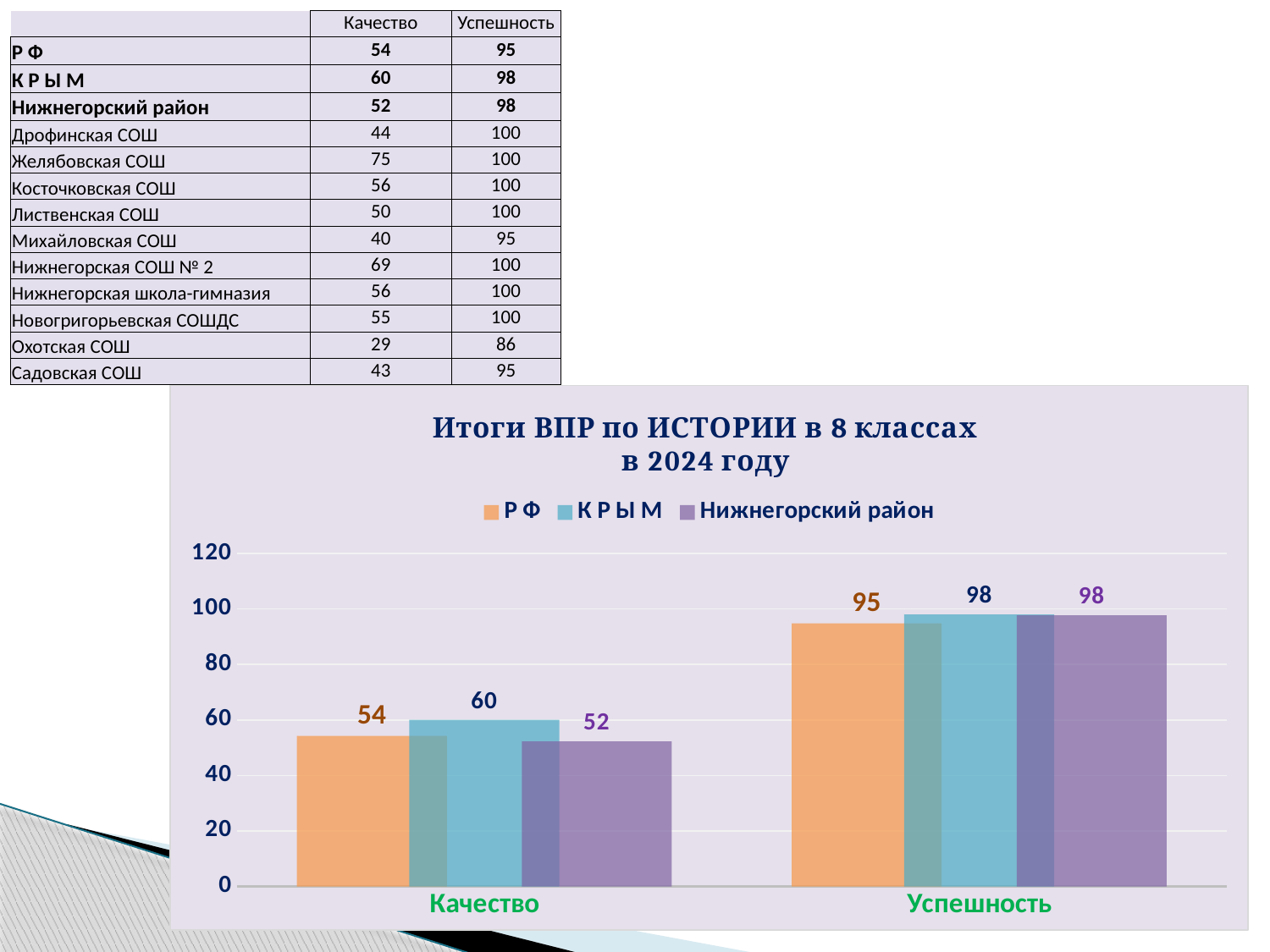

|  | Качество | Успешность |
| --- | --- | --- |
| Р Ф | 54 | 95 |
| К Р Ы М | 60 | 98 |
| Нижнегорский район | 52 | 98 |
| Дрофинская СОШ | 44 | 100 |
| Желябовская СОШ | 75 | 100 |
| Косточковская СОШ | 56 | 100 |
| Лиственская СОШ | 50 | 100 |
| Михайловская СОШ | 40 | 95 |
| Нижнегорская СОШ № 2 | 69 | 100 |
| Нижнегорская школа-гимназия | 56 | 100 |
| Новогригорьевская СОШДС | 55 | 100 |
| Охотская СОШ | 29 | 86 |
| Садовская СОШ | 43 | 95 |

### Chart: Итоги ВПР по ИСТОРИИ в 8 классах
в 2024 году

| Category | Р Ф | К Р Ы М | Нижнегорский район |
|---|---|---|---|
| Качество | 54.29 | 60.04 | 52.31 |
| Успешность | 94.82000000000001 | 98.0 | 97.69 |